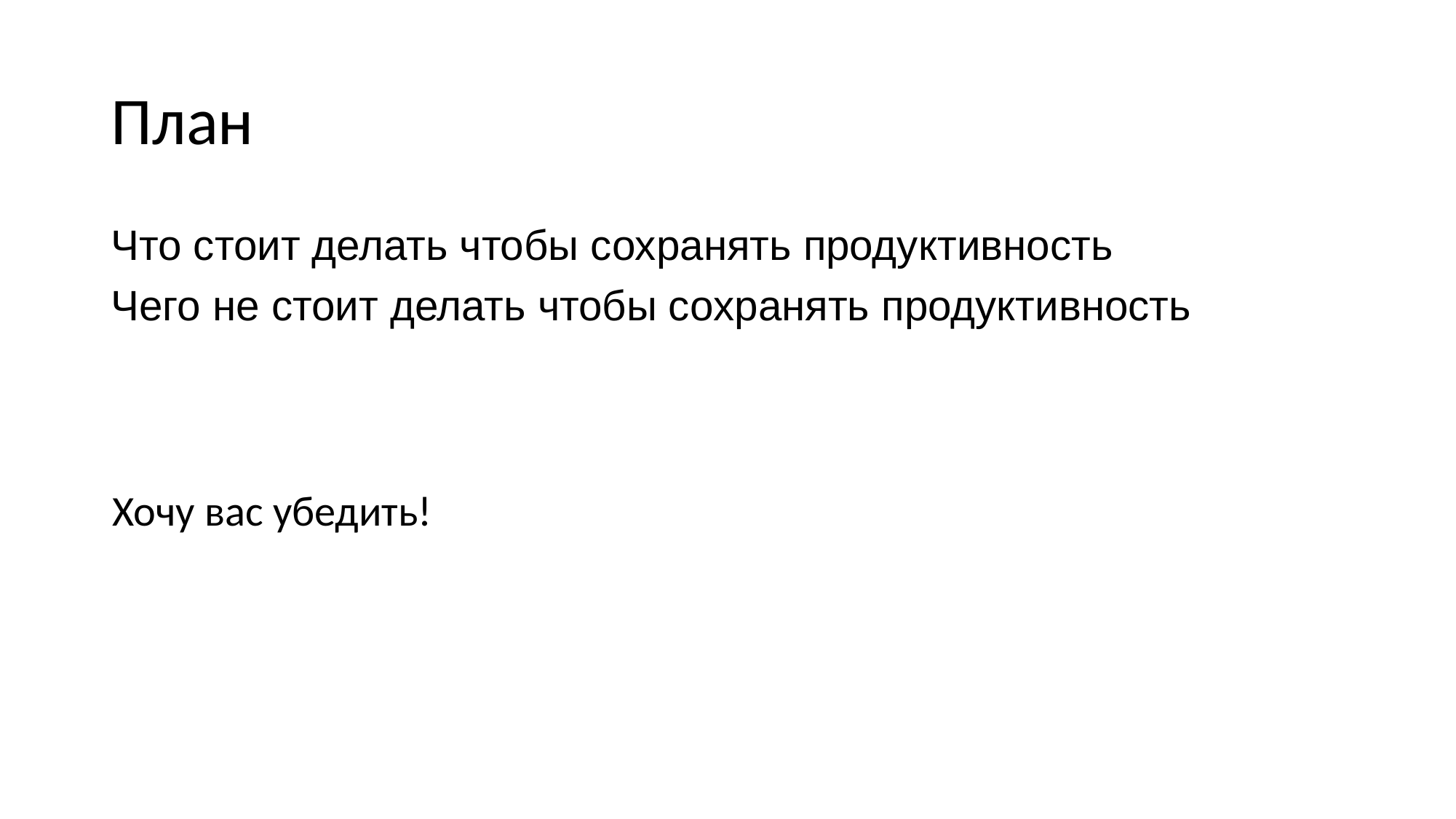

# План
Что стоит делать чтобы сохранять продуктивность
Чего не стоит делать чтобы сохранять продуктивность
Хочу вас убедить!